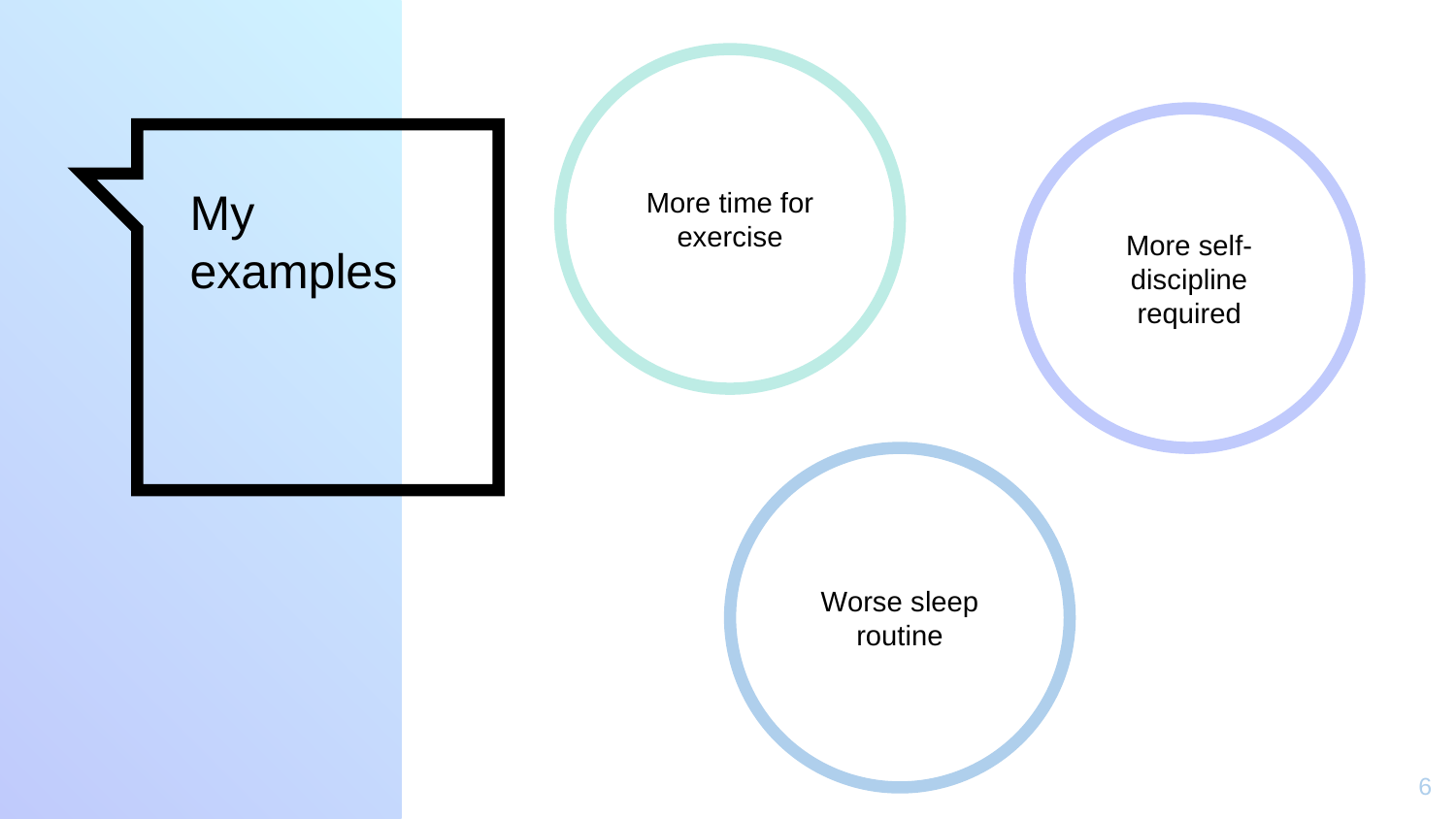

More time for exercise
More self-discipline required
# My examples
Worse sleep routine
6